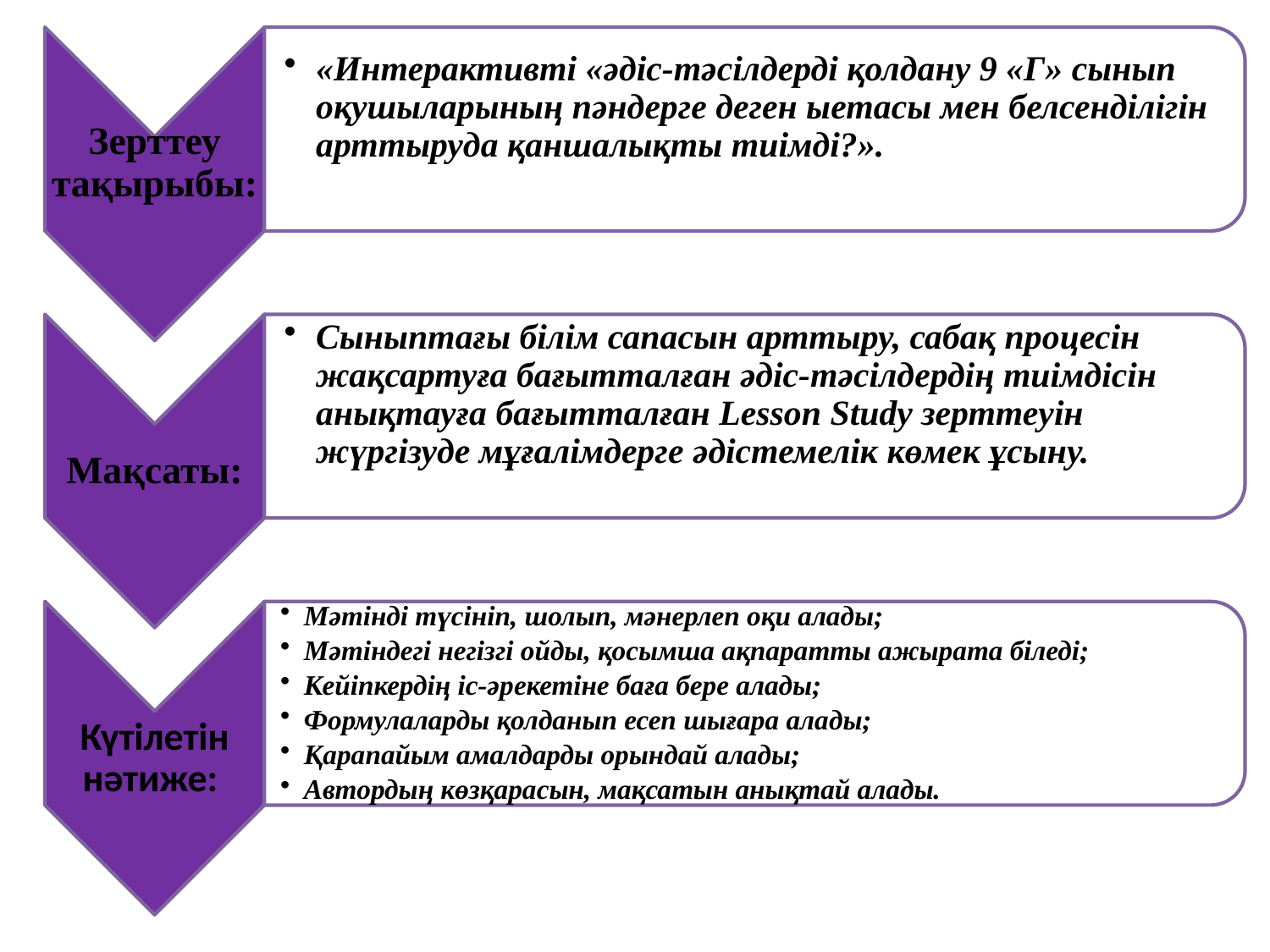

Зерттеу тақырыбы:
«Интерактивті «әдіс-тәсілдерді қолдану 9 «Г» сынып оқушыларының пәндерге деген ыетасы мен белсенділігін арттыруда қаншалықты тиімді?».
Мақсаты:
Сыныптағы білім сапасын арттыру, сабақ процесін жақсартуға бағытталған әдіс-тәсілдердің тиімдісін анықтауға бағытталған Lesson Study зерттеуін жүргізуде мұғалімдерге әдістемелік көмек ұсыну.
Күтілетін нәтиже:
Мәтінді түсініп, шолып, мәнерлеп оқи алады;
Мәтіндегі негізгі ойды, қосымша ақпаратты ажырата біледі;
Кейіпкердің іс-әрекетіне баға бере алады;
Формулаларды қолданып есеп шығара алады;
Қарапайым амалдарды орындай алады;
Автордың көзқарасын, мақсатын анықтай алады.